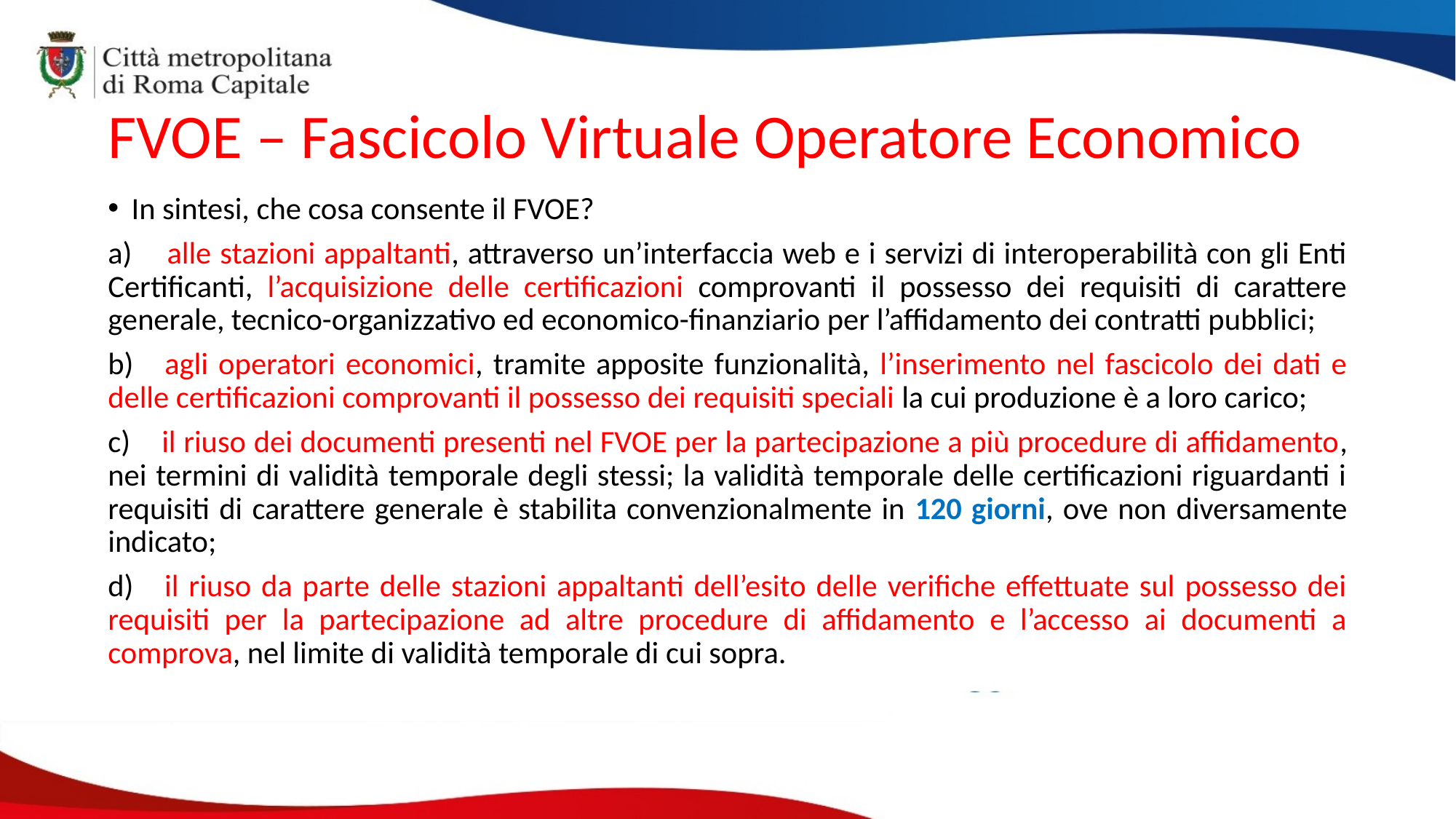

# FVOE – Fascicolo Virtuale Operatore Economico
In sintesi, che cosa consente il FVOE?
a)    alle stazioni appaltanti, attraverso un’interfaccia web e i servizi di interoperabilità con gli Enti Certificanti, l’acquisizione delle certificazioni comprovanti il possesso dei requisiti di carattere generale, tecnico-organizzativo ed economico-finanziario per l’affidamento dei contratti pubblici;
b)   agli operatori economici, tramite apposite funzionalità, l’inserimento nel fascicolo dei dati e delle certificazioni comprovanti il possesso dei requisiti speciali la cui produzione è a loro carico;
c)    il riuso dei documenti presenti nel FVOE per la partecipazione a più procedure di affidamento, nei termini di validità temporale degli stessi; la validità temporale delle certificazioni riguardanti i requisiti di carattere generale è stabilita convenzionalmente in 120 giorni, ove non diversamente indicato;
d)   il riuso da parte delle stazioni appaltanti dell’esito delle verifiche effettuate sul possesso dei requisiti per la partecipazione ad altre procedure di affidamento e l’accesso ai documenti a comprova, nel limite di validità temporale di cui sopra.